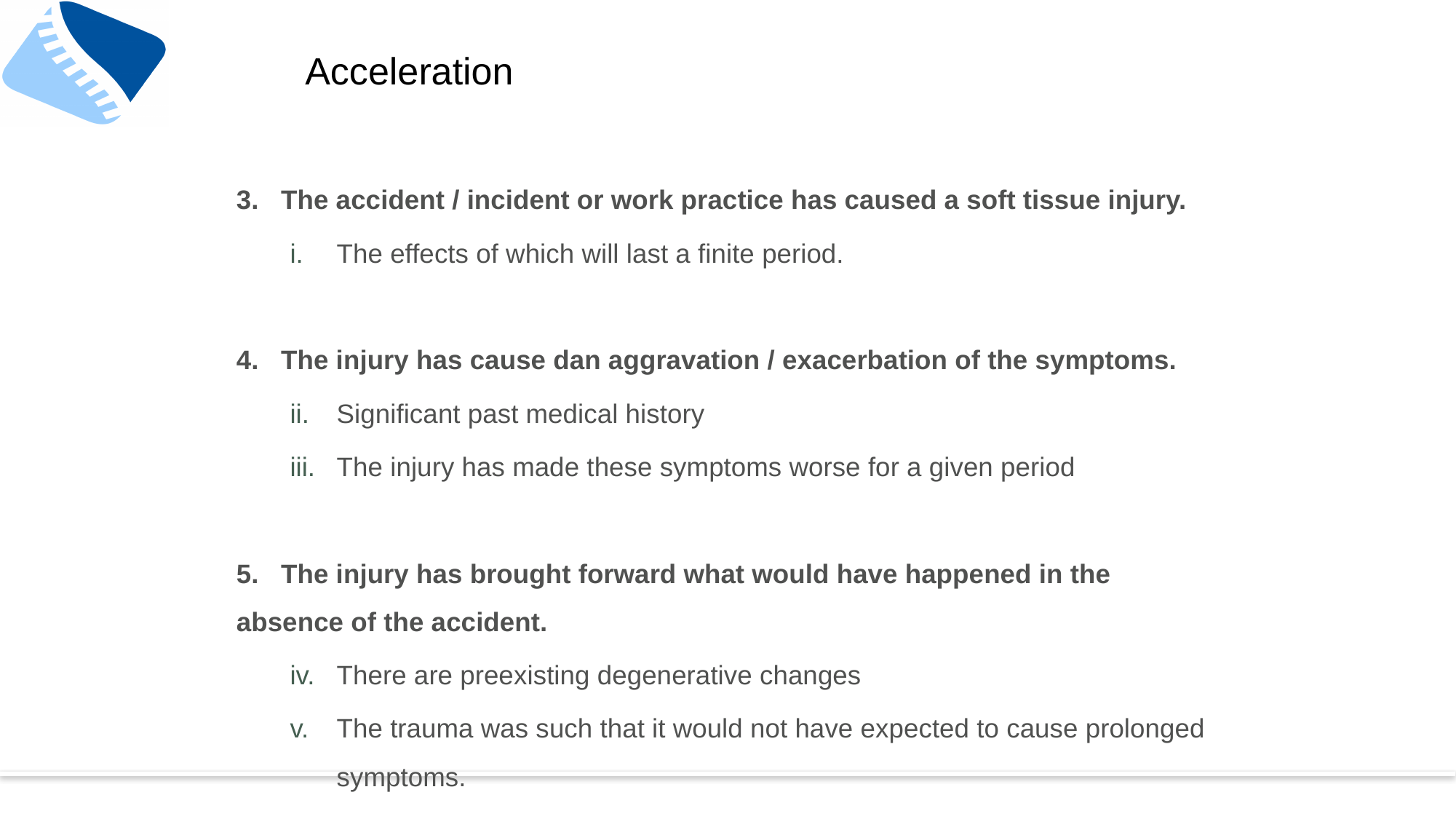

# Acceleration
3.   The accident / incident or work practice has caused a soft tissue injury.
The effects of which will last a finite period.

4.   The injury has cause dan aggravation / exacerbation of the symptoms.
Significant past medical history
The injury has made these symptoms worse for a given period

5.   The injury has brought forward what would have happened in the absence of the accident.
There are preexisting degenerative changes
The trauma was such that it would not have expected to cause prolonged symptoms.